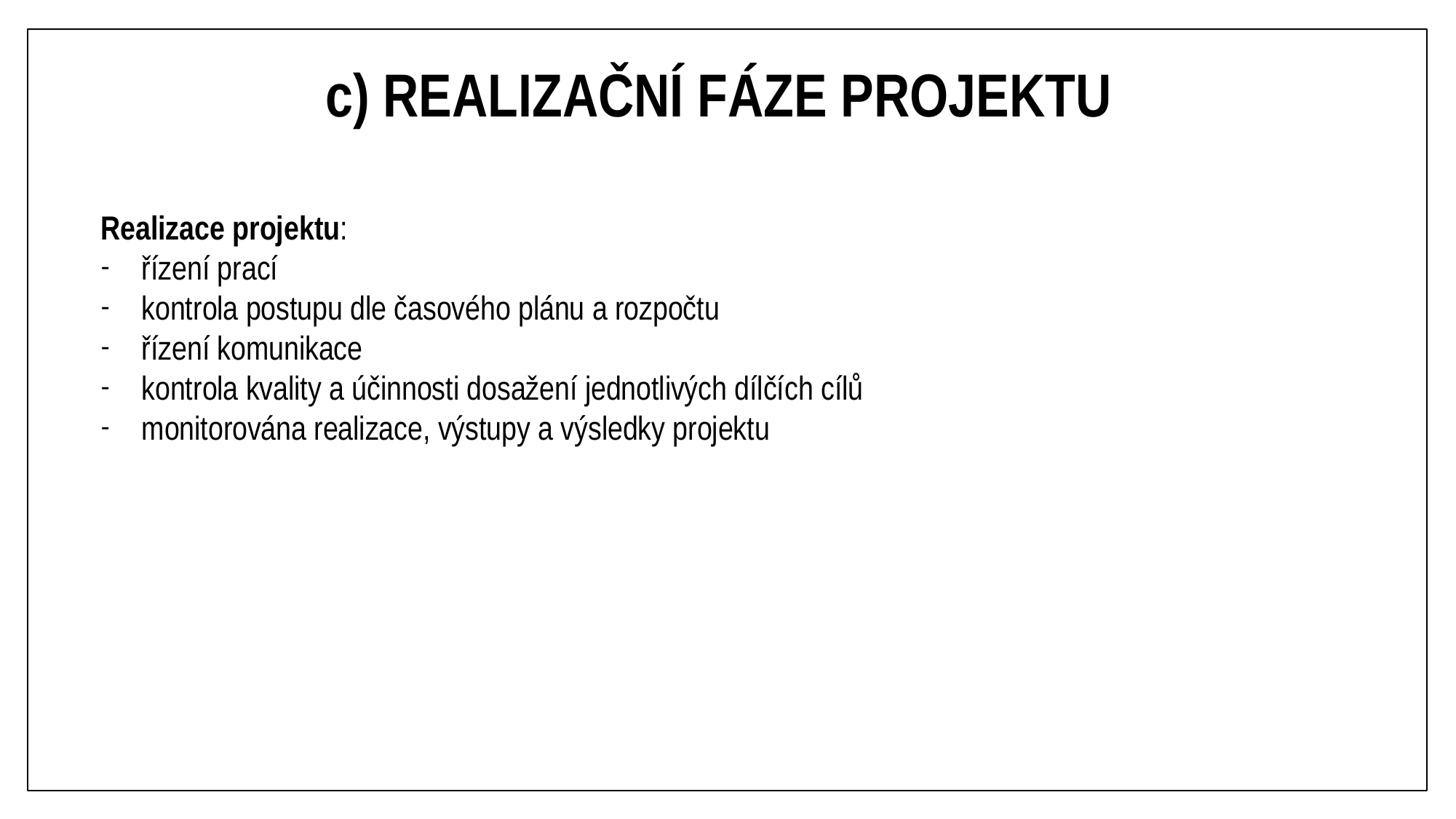

# c) REALIZAČNÍ FÁZE PROJEKTU
Realizace projektu:
řízení prací
kontrola postupu dle časového plánu a rozpočtu
řízení komunikace
kontrola kvality a účinnosti dosažení jednotlivých dílčích cílů
monitorována realizace, výstupy a výsledky projektu